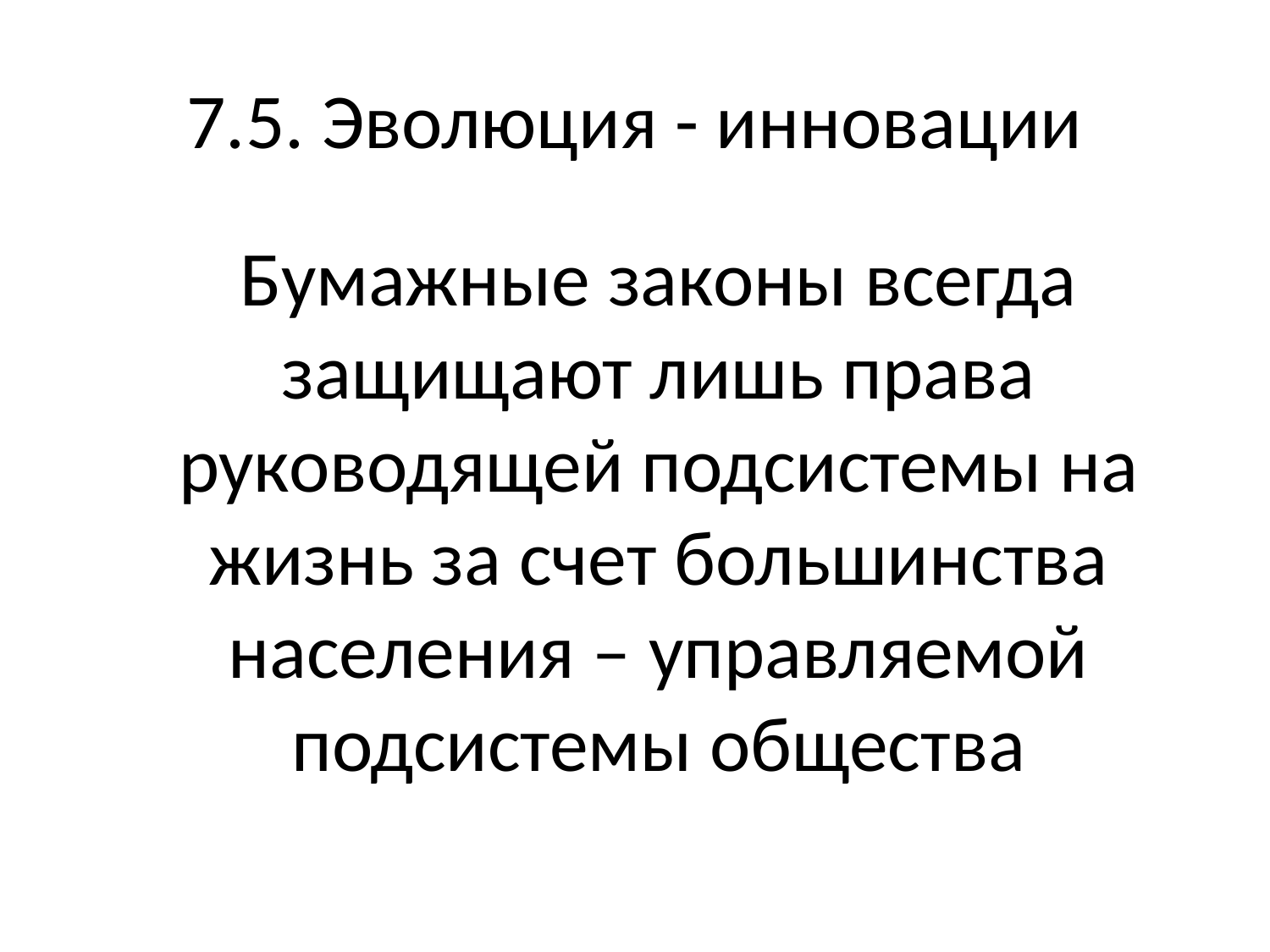

# 7.5. Эволюция - инновации
	Бумажные законы всегда защищают лишь права руководящей подсистемы на жизнь за счет большинства населения – управляемой подсистемы общества